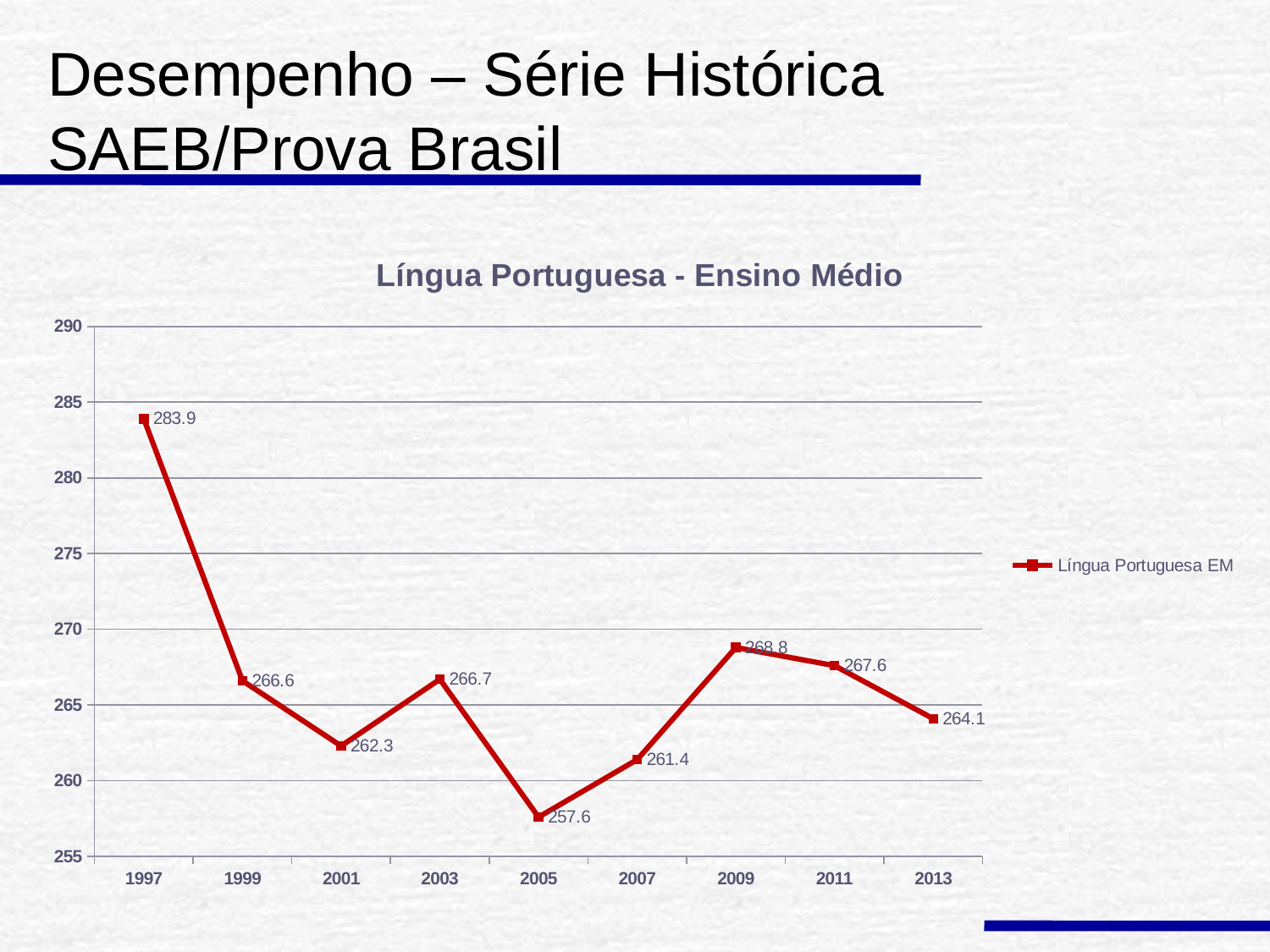

Desempenho – Série Histórica SAEB/Prova Brasil

### Chart: Língua Portuguesa - Ensino Médio

| Category |  |
|---|---|
| 1997 | 283.8999999999997 |
| 1999 | 266.6 |
| 2001 | 262.3 |
| 2003 | 266.7 |
| 2005 | 257.6 |
| 2007 | 261.3999999999997 |
| 2009 | 268.8 |
| 2011 | 267.6 |
| 2013 | 264.1 |